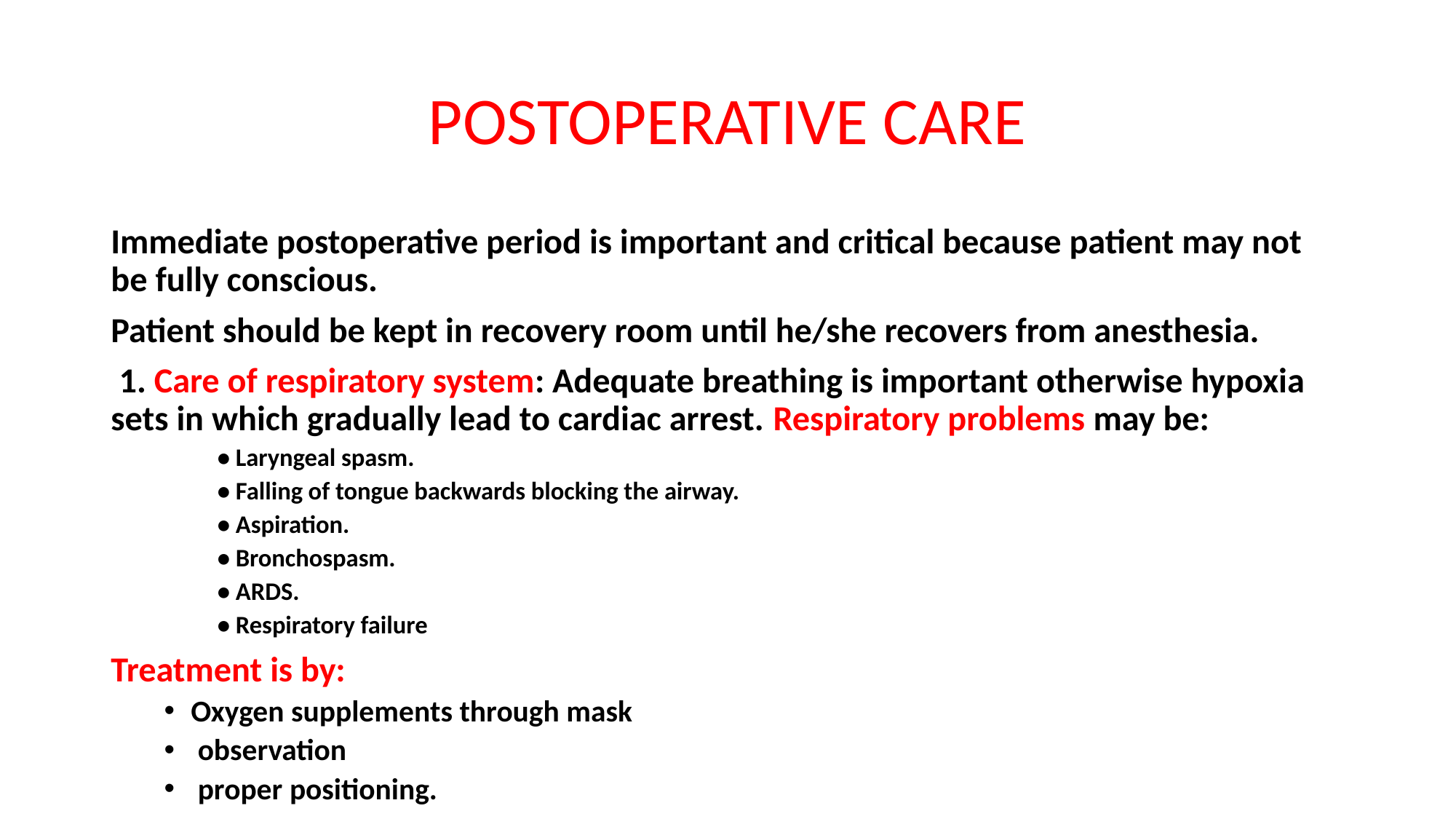

# POSTOPERATIVE CARE
Immediate postoperative period is important and critical because patient may not be fully conscious.
Patient should be kept in recovery room until he/she recovers from anesthesia.
 1. Care of respiratory system: Adequate breathing is important otherwise hypoxia sets in which gradually lead to cardiac arrest. Respiratory problems may be:
• Laryngeal spasm.
• Falling of tongue backwards blocking the airway.
• Aspiration.
• Bronchospasm.
• ARDS.
• Respiratory failure
Treatment is by:
Oxygen supplements through mask
 observation
 proper positioning.